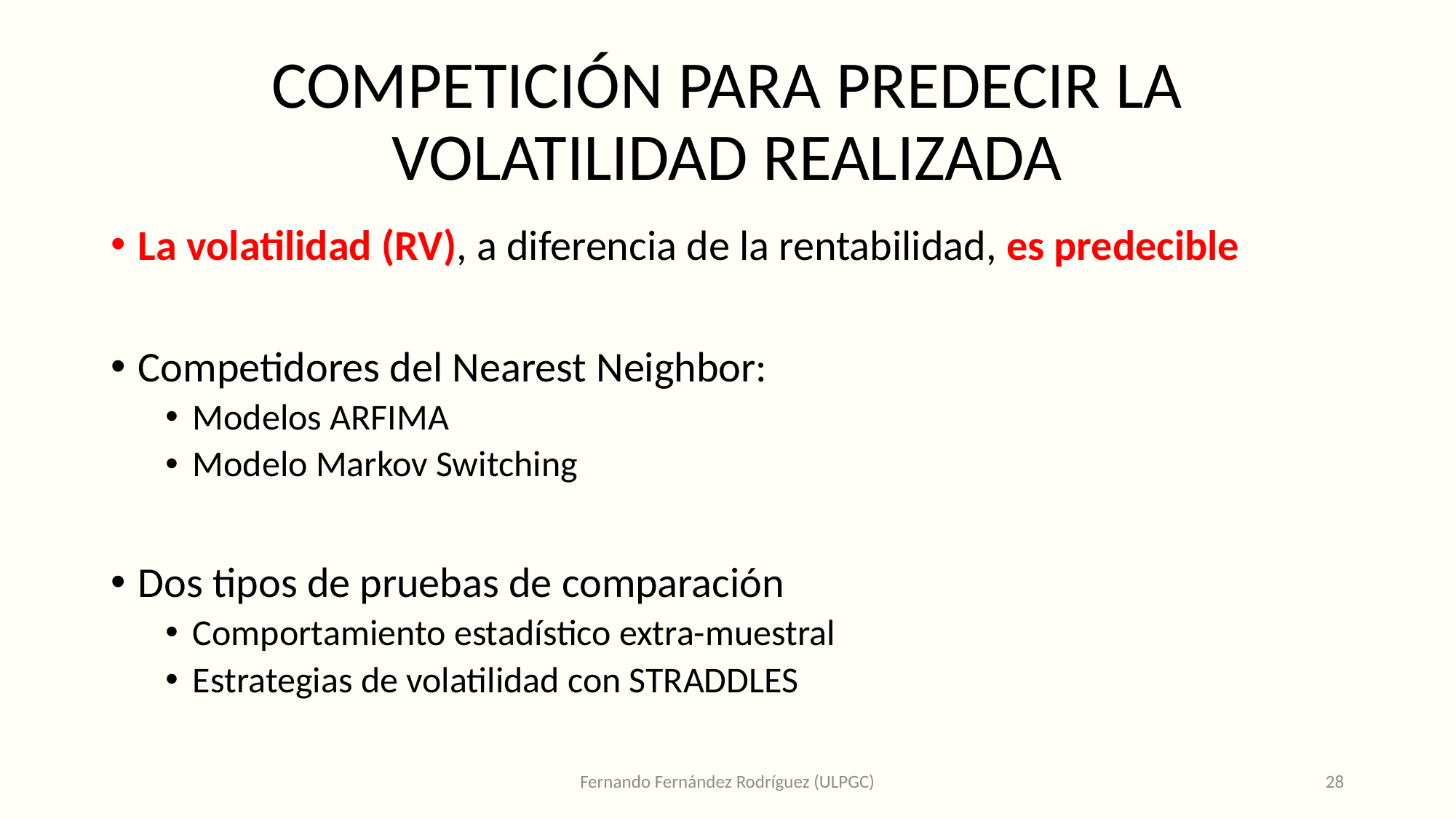

# COMPETICIÓN PARA PREDECIR LA VOLATILIDAD REALIZADA
La volatilidad (RV), a diferencia de la rentabilidad, es predecible

Competidores del Nearest Neighbor:
Modelos ARFIMA
Modelo Markov Switching

Dos tipos de pruebas de comparación
Comportamiento estadístico extra-muestral
Estrategias de volatilidad con STRADDLES

Fernando Fernández Rodríguez (ULPGC)
28